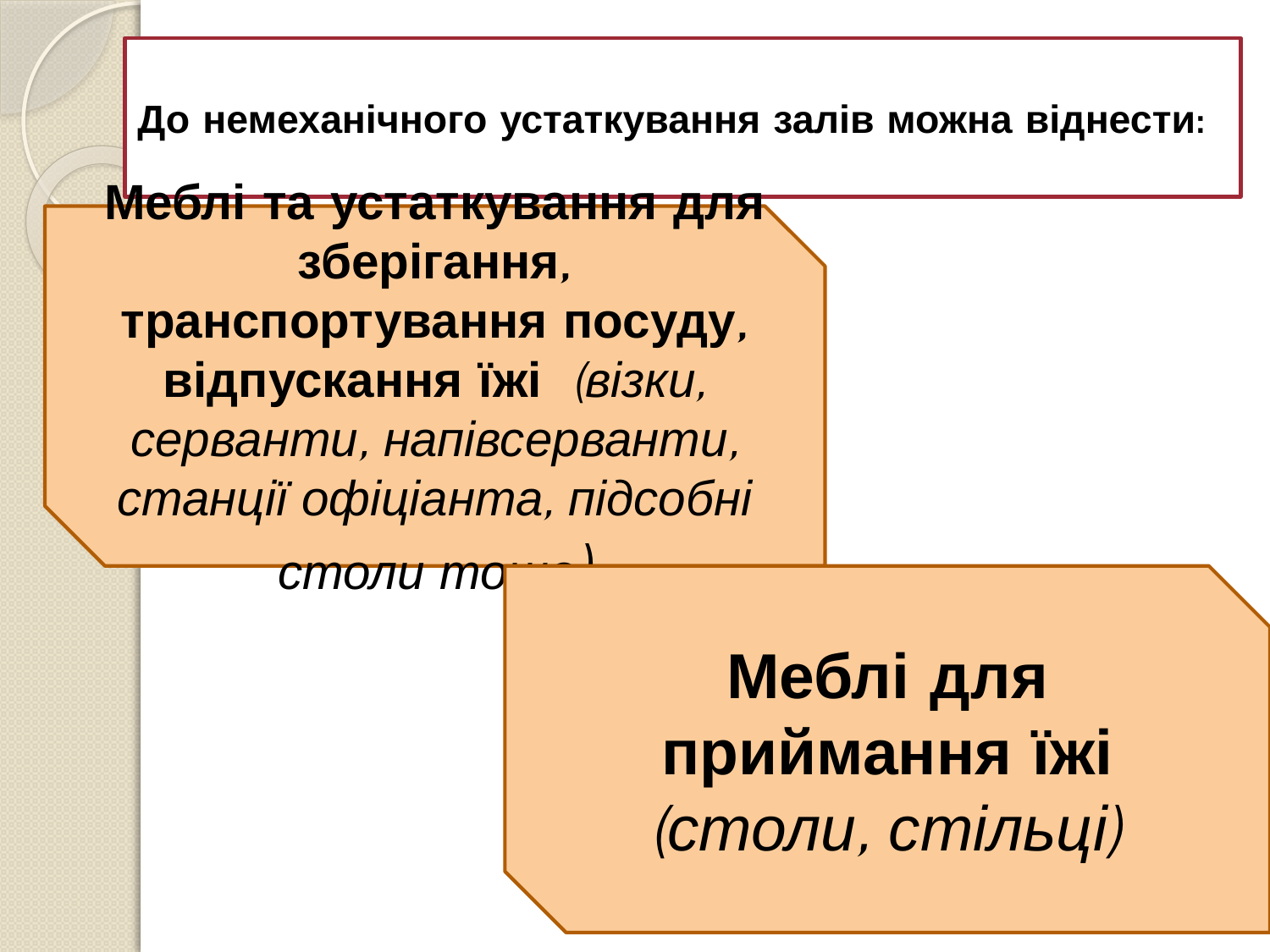

# До немеханічного устаткування залів можна віднести:

Меблі та устаткування для зберігання, транспортування посуду, відпускання їжі  (візки, серванти, напівсерванти, станції офіціанта, підсобні столи тощо)
Меблі для приймання їжі (столи, стільці)